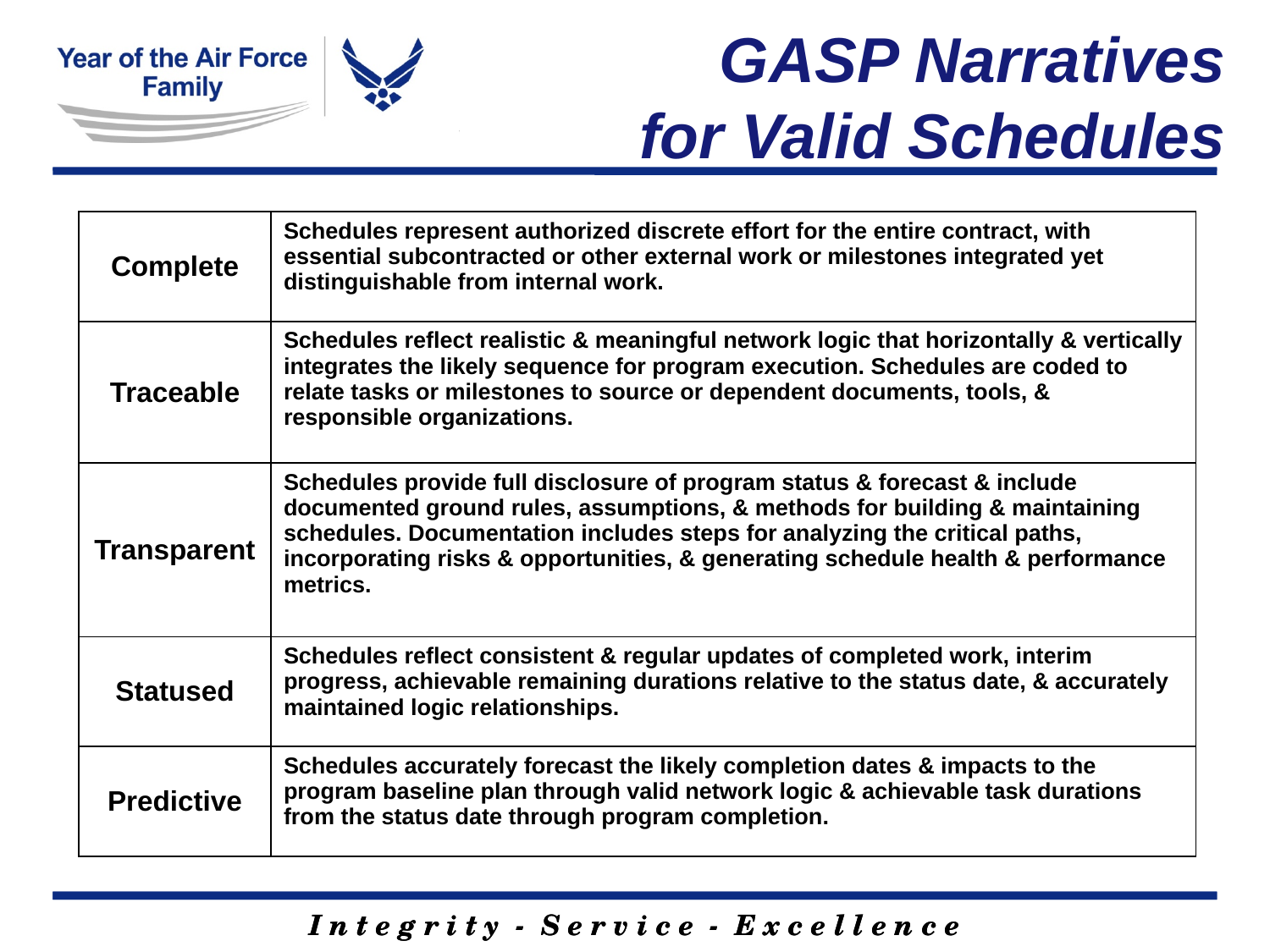

GASP Narratives
 for Valid Schedules
| Complete | Schedules represent authorized discrete effort for the entire contract, with essential subcontracted or other external work or milestones integrated yet distinguishable from internal work. |
| --- | --- |
| Traceable | Schedules reflect realistic & meaningful network logic that horizontally & vertically integrates the likely sequence for program execution. Schedules are coded to relate tasks or milestones to source or dependent documents, tools, & responsible organizations. |
| Transparent | Schedules provide full disclosure of program status & forecast & include documented ground rules, assumptions, & methods for building & maintaining schedules. Documentation includes steps for analyzing the critical paths, incorporating risks & opportunities, & generating schedule health & performance metrics. |
| Statused | Schedules reflect consistent & regular updates of completed work, interim progress, achievable remaining durations relative to the status date, & accurately maintained logic relationships. |
| Predictive | Schedules accurately forecast the likely completion dates & impacts to the program baseline plan through valid network logic & achievable task durations from the status date through program completion. |